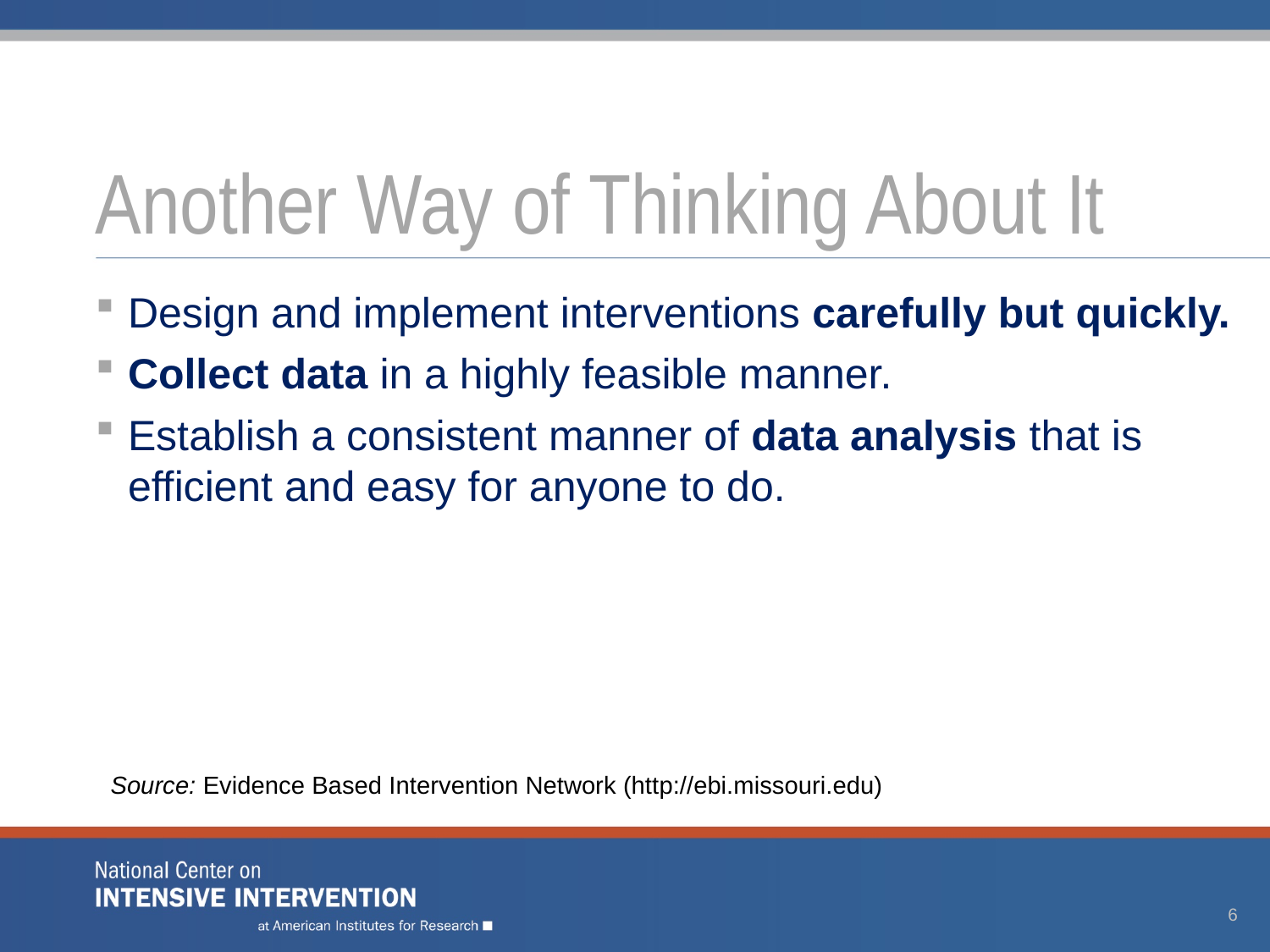

# Another Way of Thinking About It
Design and implement interventions carefully but quickly.
Collect data in a highly feasible manner.
Establish a consistent manner of data analysis that is efficient and easy for anyone to do.
Source: Evidence Based Intervention Network (http://ebi.missouri.edu)/
6